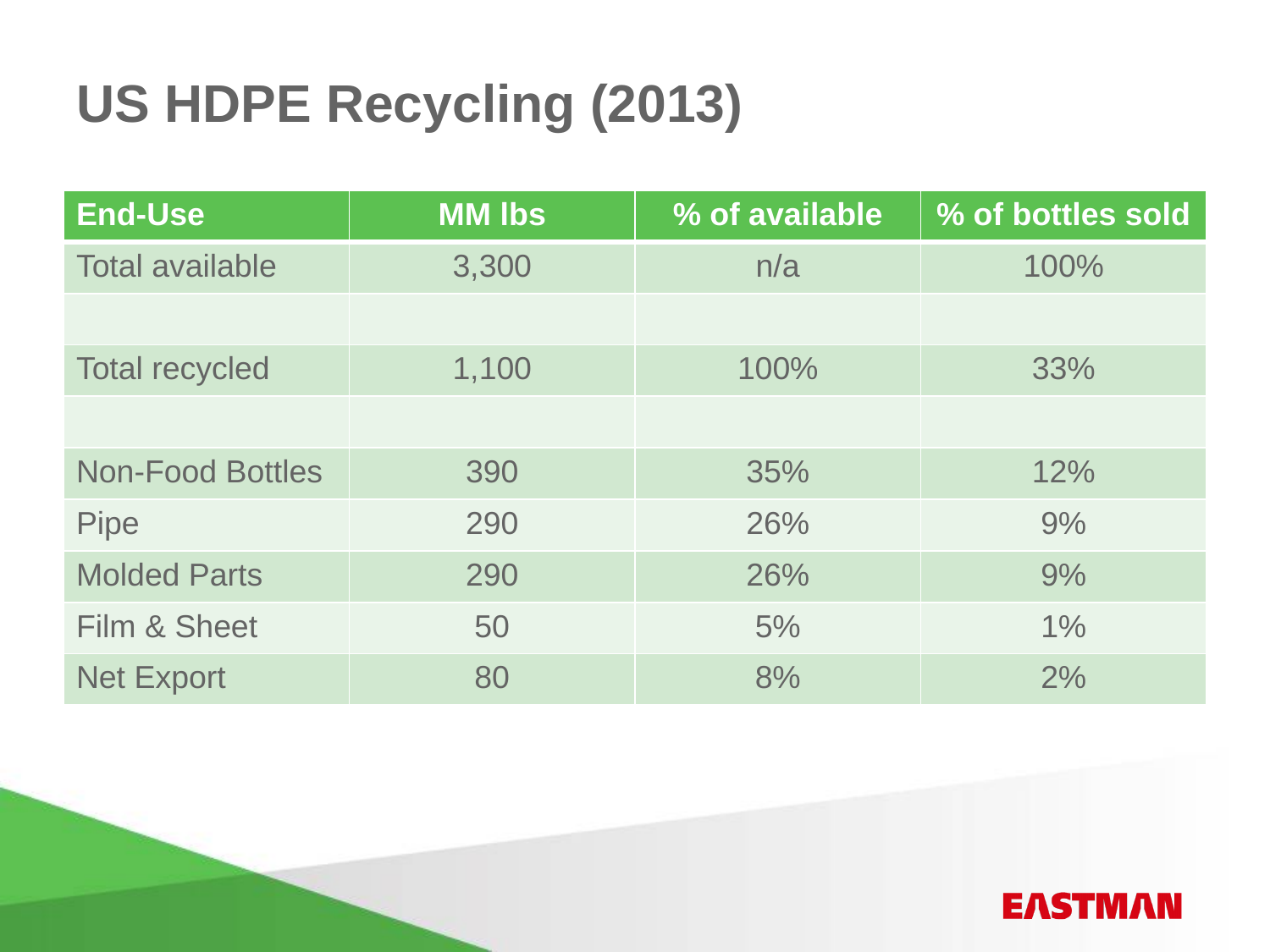

# US HDPE Recycling (2013)
| End-Use | MM lbs | % of available | % of bottles sold |
| --- | --- | --- | --- |
| Total available | 3,300 | n/a | 100% |
|  |  |  |  |
| Total recycled | 1,100 | 100% | 33% |
|  |  |  |  |
| Non-Food Bottles | 390 | 35% | 12% |
| Pipe | 290 | 26% | 9% |
| Molded Parts | 290 | 26% | 9% |
| Film & Sheet | 50 | 5% | 1% |
| Net Export | 80 | 8% | 2% |